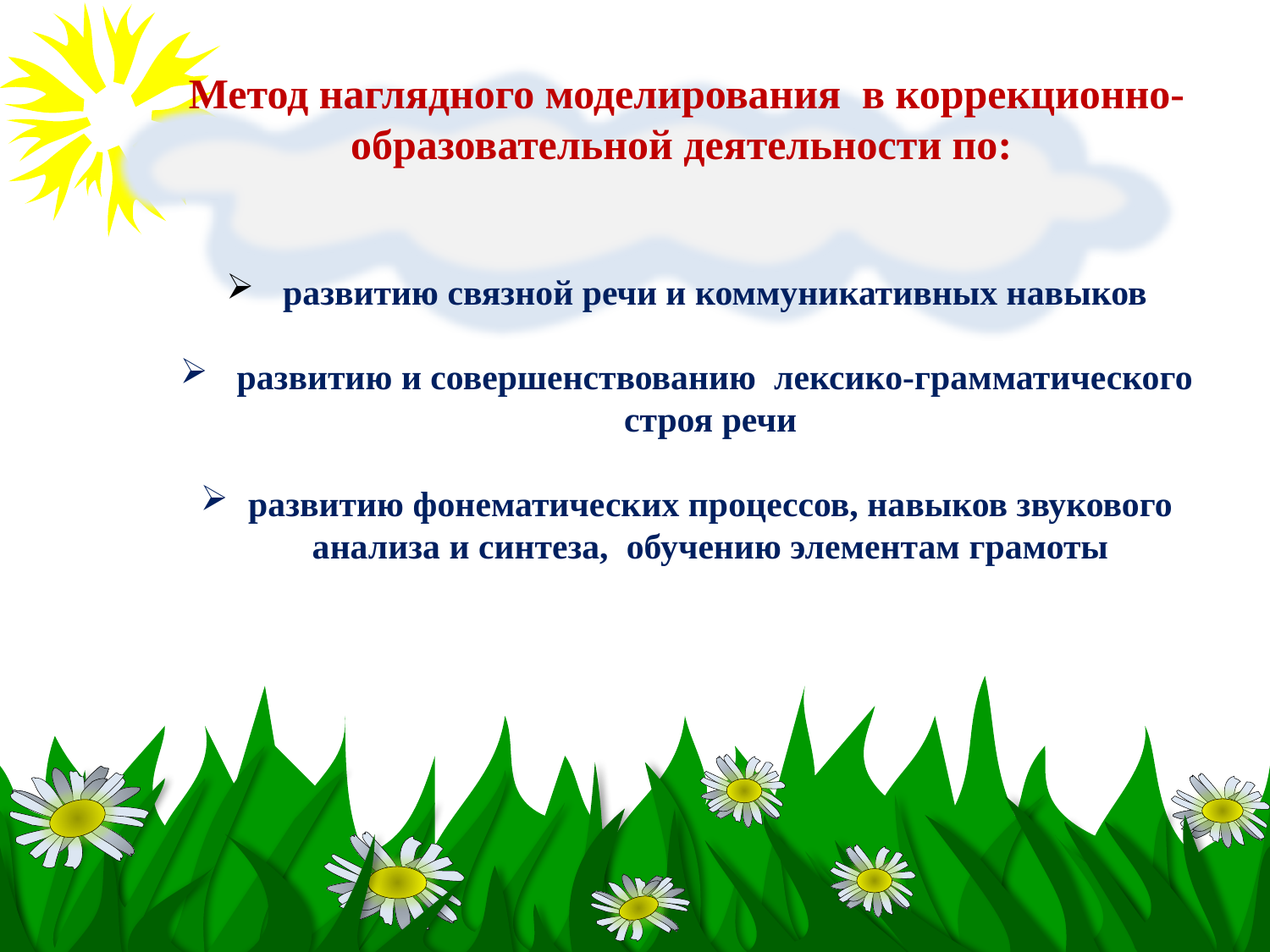

Метод наглядного моделирования  в коррекционно-образовательной деятельности по:

 развитию связной речи и коммуникативных навыков

 развитию и совершенствованию  лексико-грамматического строя речи

развитию фонематических процессов, навыков звукового анализа и синтеза,  обучению элементам грамоты